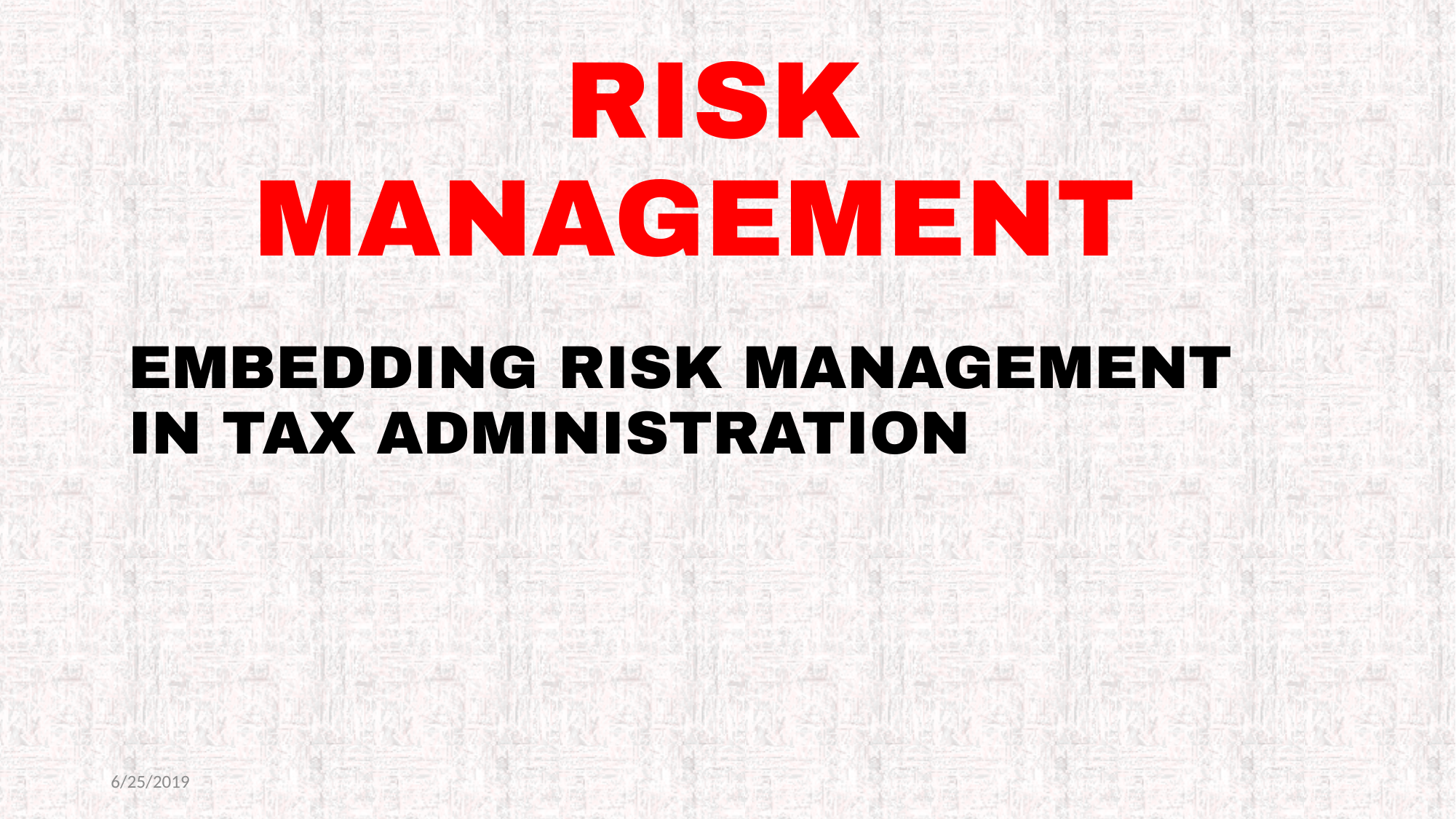

# RISK MANAGEMENT
EMBEDDING RISK MANAGEMENT IN TAX ADMINISTRATION
6/25/2019
1